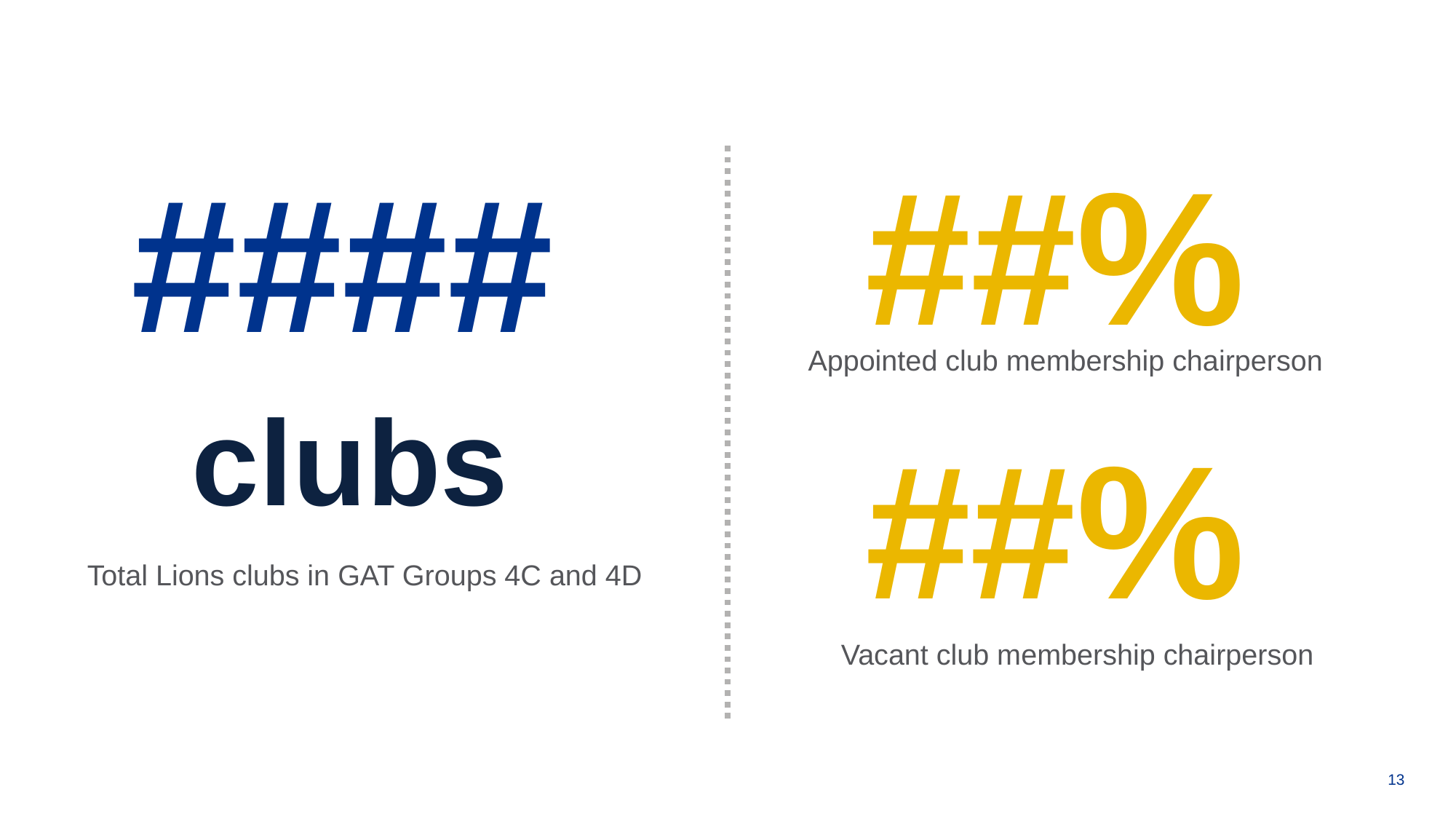

##%
####
Appointed club membership chairperson
clubs
##%
Total Lions clubs in GAT Groups 4C and 4D
Vacant club membership chairperson
13